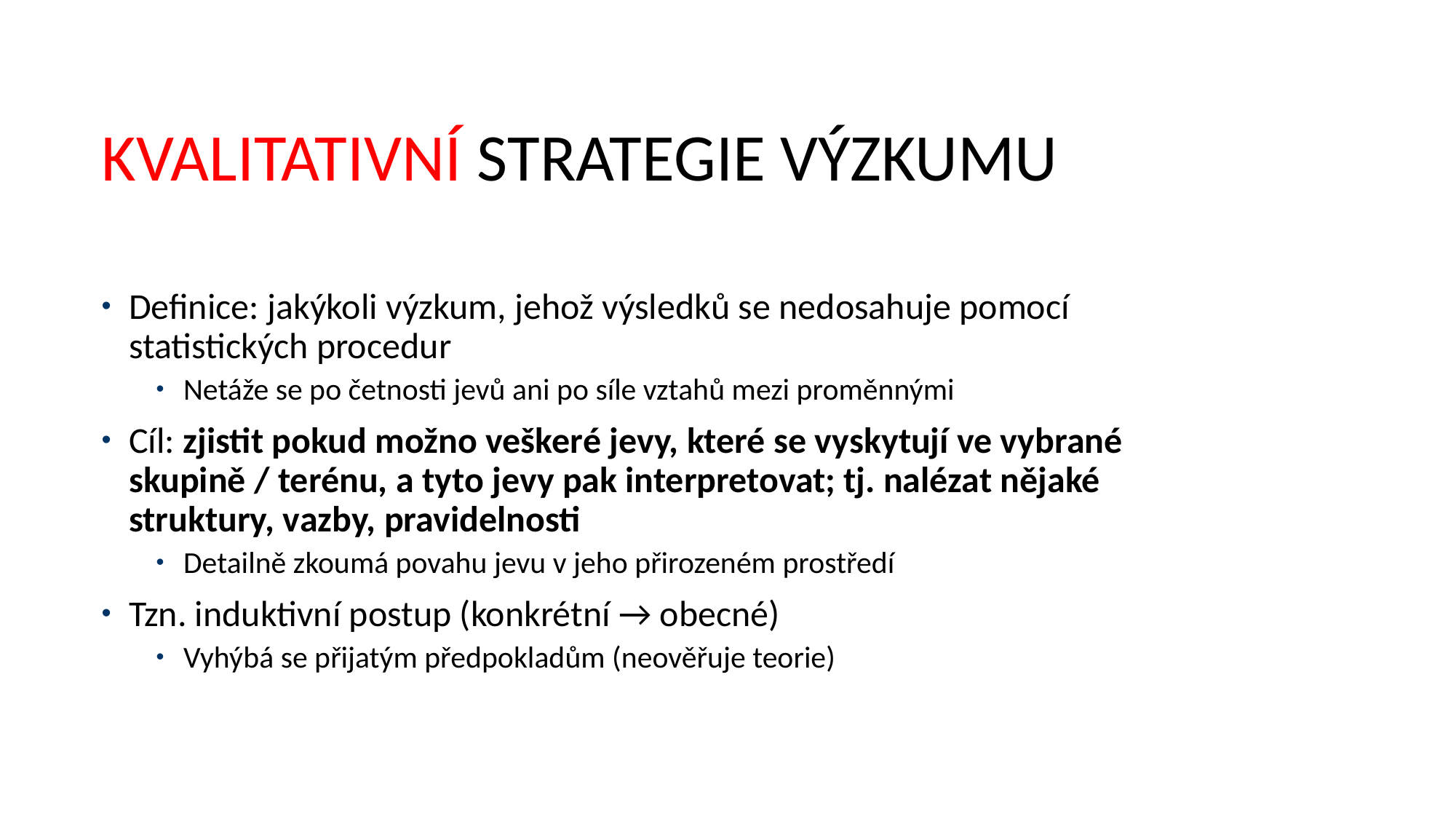

KVALITATIVNÍ STRATEGIE VÝZKUMU
Definice: jakýkoli výzkum, jehož výsledků se nedosahuje pomocí statistických procedur
Netáže se po četnosti jevů ani po síle vztahů mezi proměnnými
Cíl: zjistit pokud možno veškeré jevy, které se vyskytují ve vybrané skupině / terénu, a tyto jevy pak interpretovat; tj. nalézat nějaké struktury, vazby, pravidelnosti
Detailně zkoumá povahu jevu v jeho přirozeném prostředí
Tzn. induktivní postup (konkrétní → obecné)
Vyhýbá se přijatým předpokladům (neověřuje teorie)